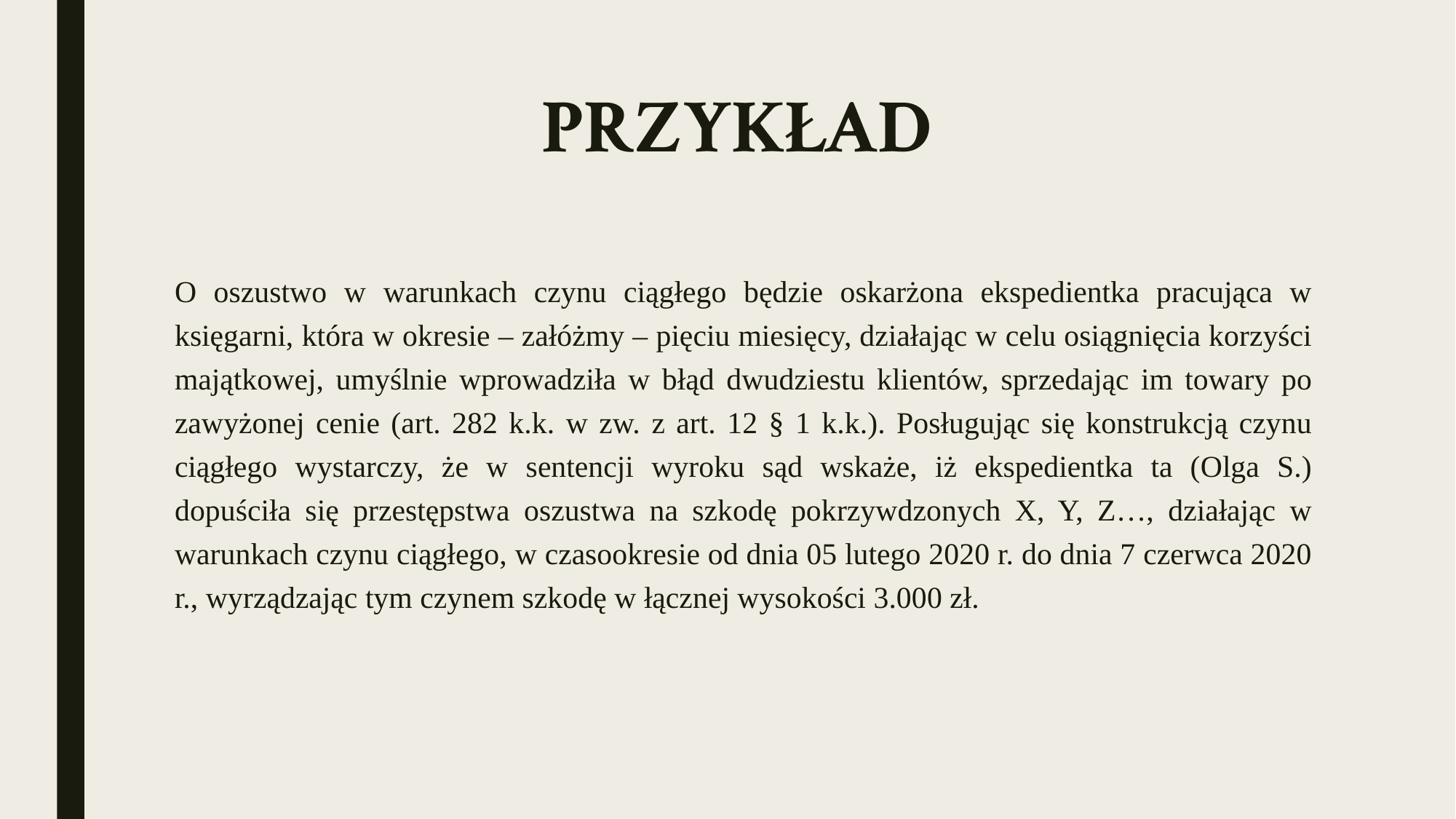

# PRZYKŁAD
O oszustwo w warunkach czynu ciągłego będzie oskarżona ekspedientka pracująca w księgarni, która w okresie – załóżmy – pięciu miesięcy, działając w celu osiągnięcia korzyści majątkowej, umyślnie wprowadziła w błąd dwudziestu klientów, sprzedając im towary po zawyżonej cenie (art. 282 k.k. w zw. z art. 12 § 1 k.k.). Posługując się konstrukcją czynu ciągłego wystarczy, że w sentencji wyroku sąd wskaże, iż ekspedientka ta (Olga S.) dopuściła się przestępstwa oszustwa na szkodę pokrzywdzonych X, Y, Z…, działając w warunkach czynu ciągłego, w czasookresie od dnia 05 lutego 2020 r. do dnia 7 czerwca 2020 r., wyrządzając tym czynem szkodę w łącznej wysokości 3.000 zł.